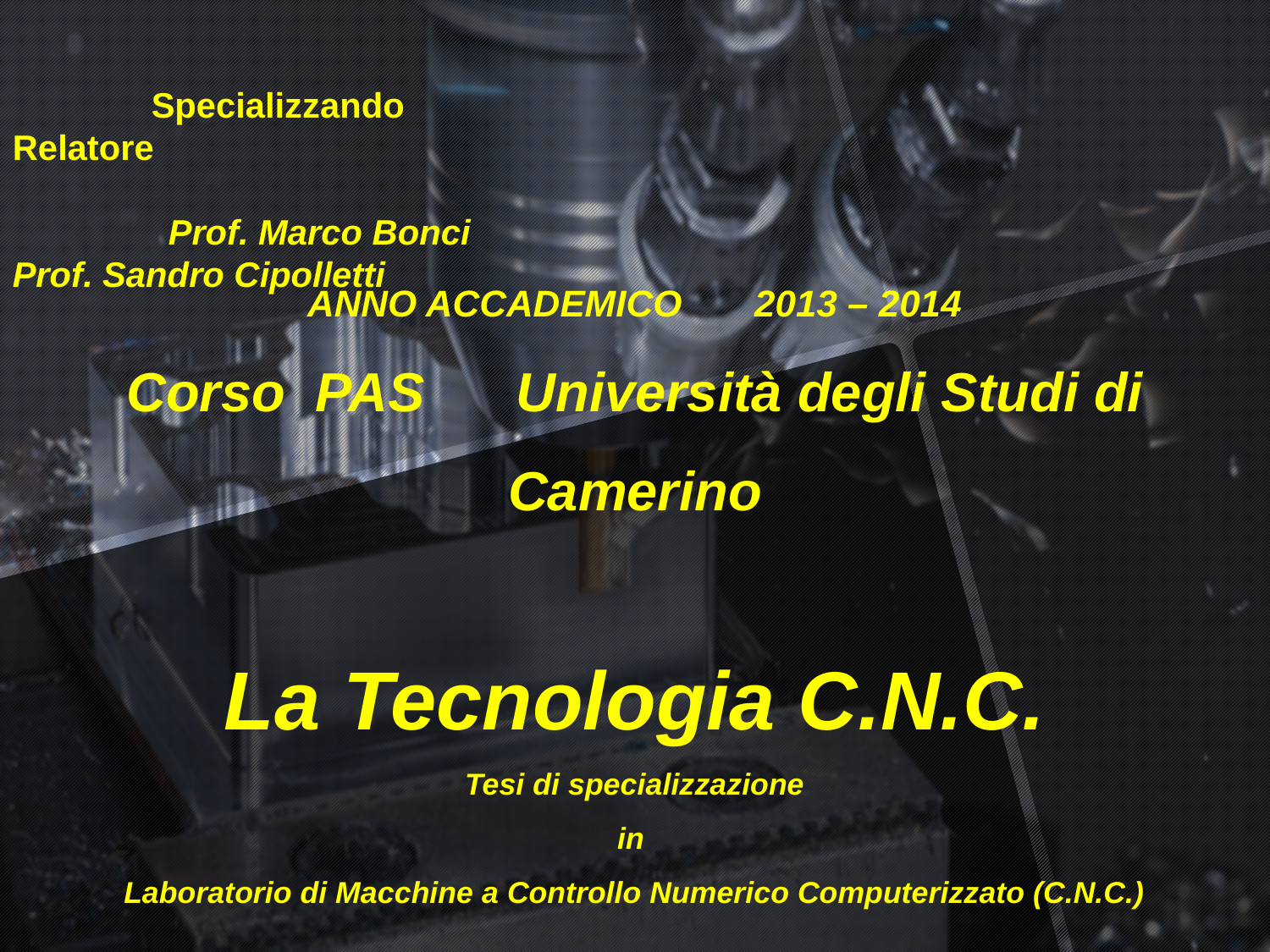

Specializzando   						Relatore
                Prof. Marco Bonci                   			      	     Prof. Sandro Cipolletti
# ANNO ACCADEMICO       2013 – 2014 Corso  PAS      Università degli Studi di Camerino La Tecnologia C.N.C. Tesi di specializzazione in Laboratorio di Macchine a Controllo Numerico Computerizzato (C.N.C.)